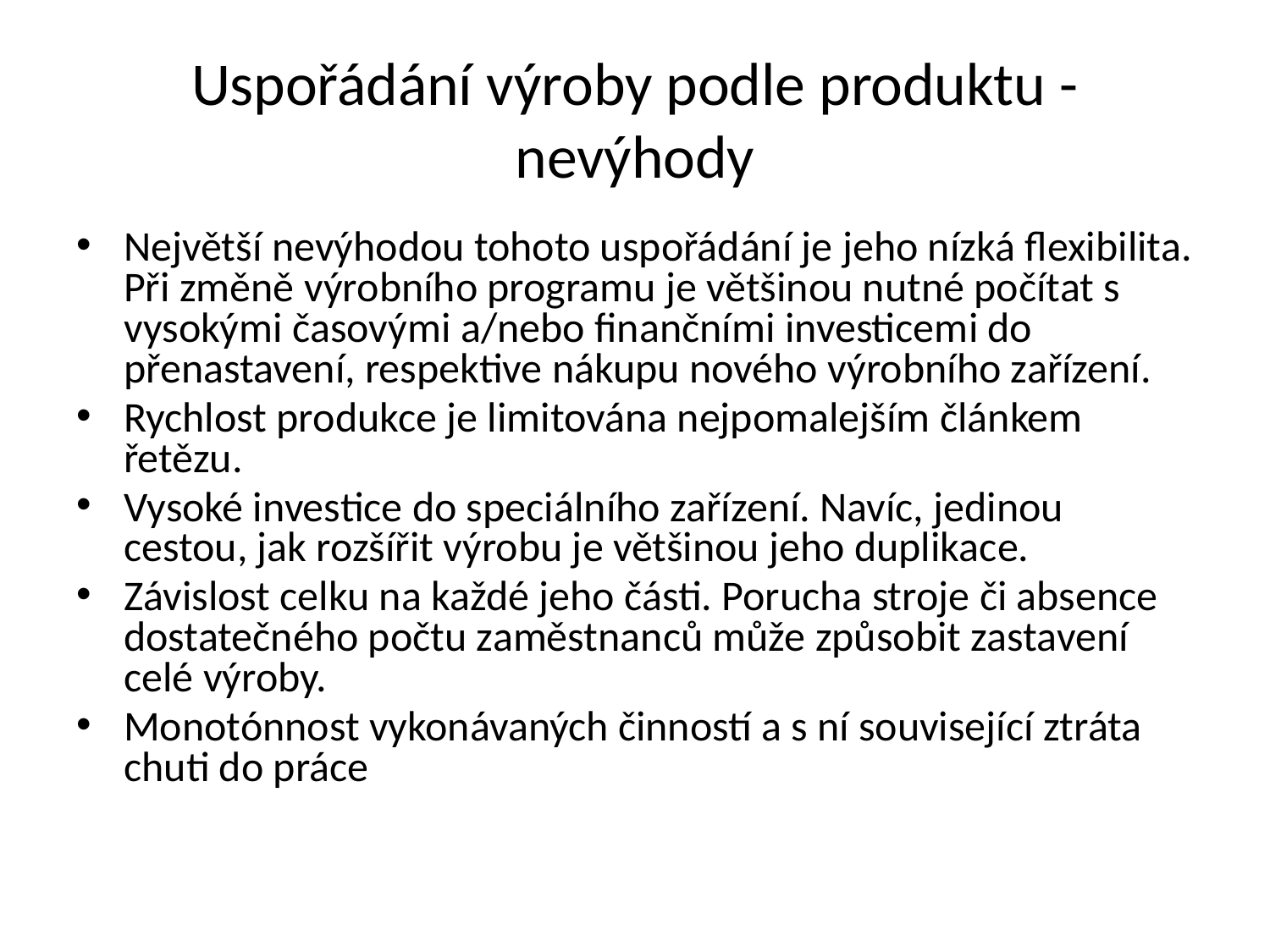

# Uspořádání výroby podle produktu - nevýhody
Největší nevýhodou tohoto uspořádání je jeho nízká flexibilita. Při změně výrobního programu je většinou nutné počítat s vysokými časovými a/nebo finančními investicemi do přenastavení, respektive nákupu nového výrobního zařízení.
Rychlost produkce je limitována nejpomalejším článkem řetězu.
Vysoké investice do speciálního zařízení. Navíc, jedinou cestou, jak rozšířit výrobu je většinou jeho duplikace.
Závislost celku na každé jeho části. Porucha stroje či absence dostatečného počtu zaměstnanců může způsobit zastavení celé výroby.
Monotónnost vykonávaných činností a s ní související ztráta chuti do práce